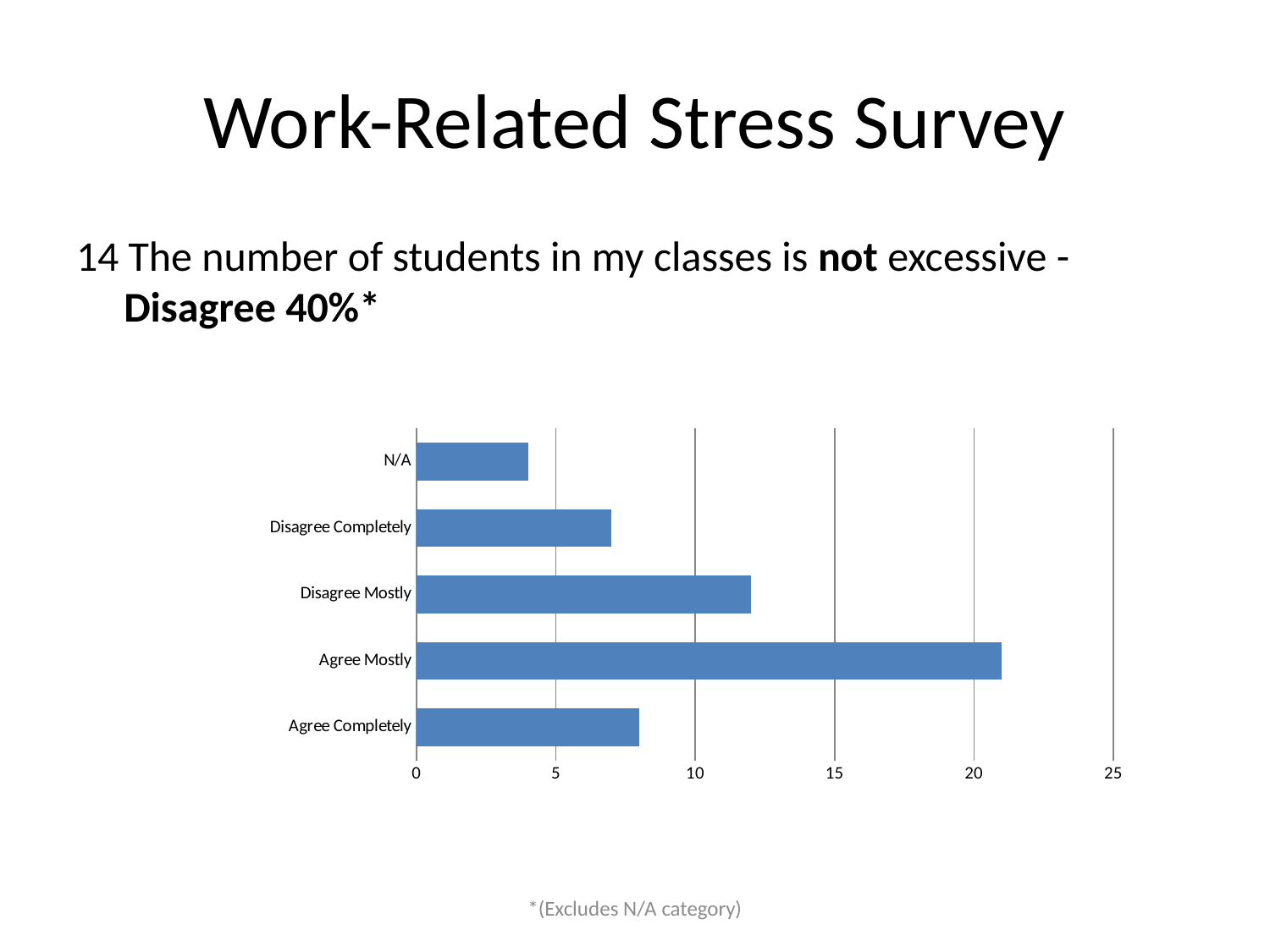

# Work-Related Stress Survey
14 The number of students in my classes is not excessive - Disagree 40%*

### Chart

| Category |  |
|---|---|
| Agree Completely | 8.0 |
| Agree Mostly | 21.0 |
| Disagree Mostly | 12.0 |
| Disagree Completely | 7.0 |
| N/A | 4.0 |
*(Excludes N/A category)